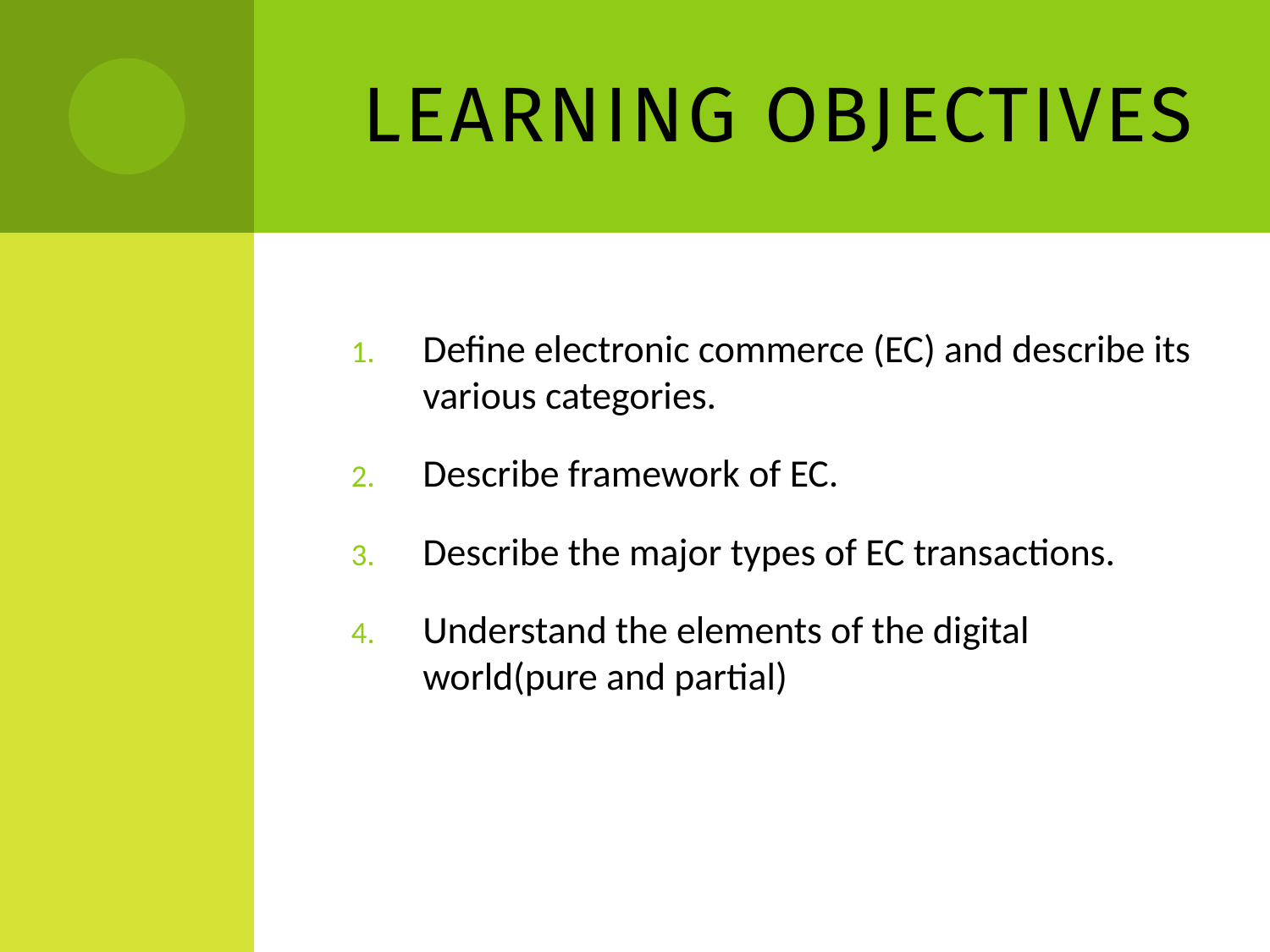

# LEARNING OBJECTIVES
Define electronic commerce (EC) and describe its various categories.
Describe framework of EC.
Describe the major types of EC transactions.
Understand the elements of the digital world(pure and partial)